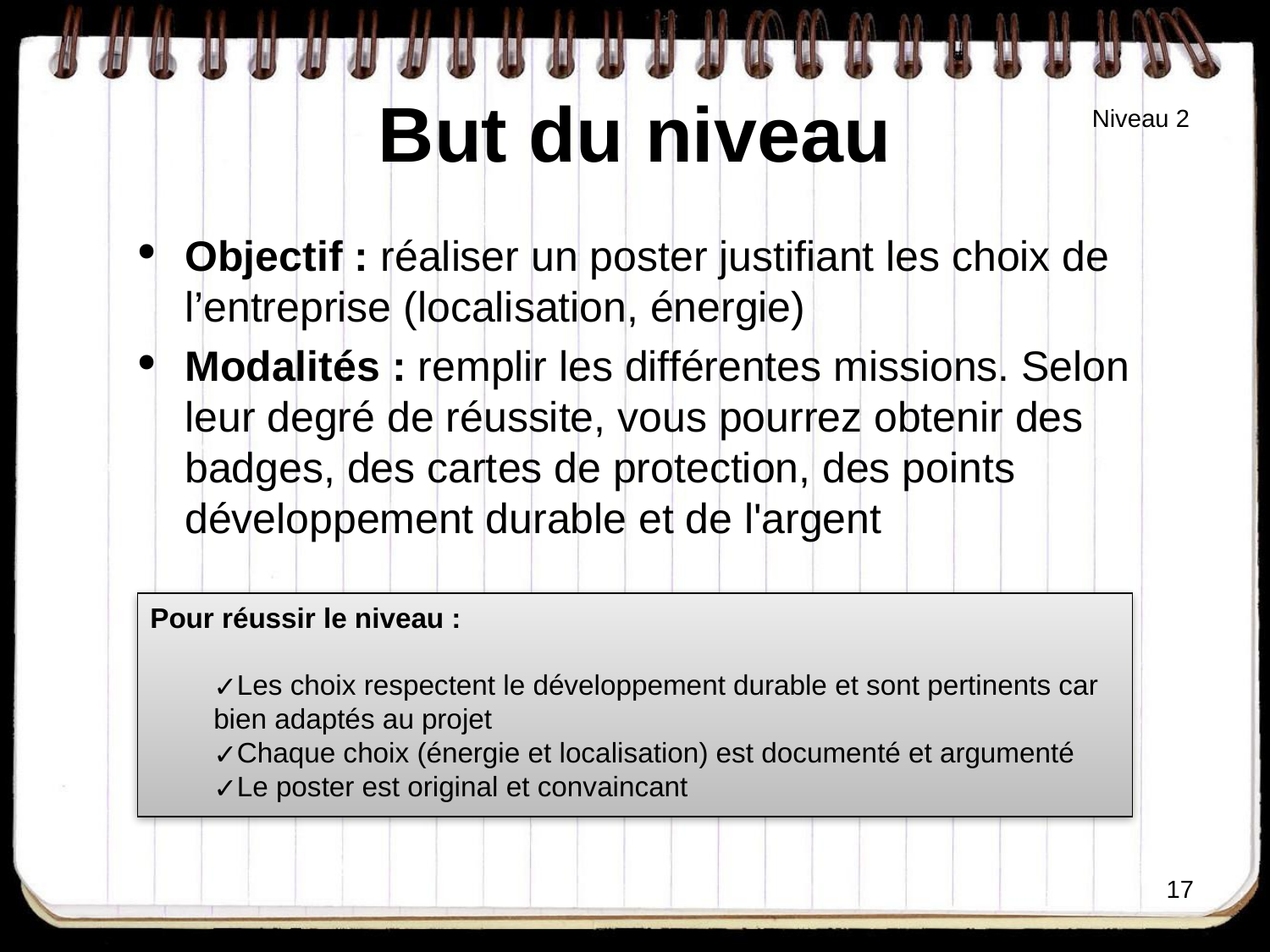

But du niveau
Niveau 2
Objectif : réaliser un poster justifiant les choix de l’entreprise (localisation, énergie)
Modalités : remplir les différentes missions. Selon leur degré de réussite, vous pourrez obtenir des badges, des cartes de protection, des points développement durable et de l'argent

Pour réussir le niveau :

Les choix respectent le développement durable et sont pertinents car bien adaptés au projet
Chaque choix (énergie et localisation) est documenté et argumenté
Le poster est original et convaincant
17